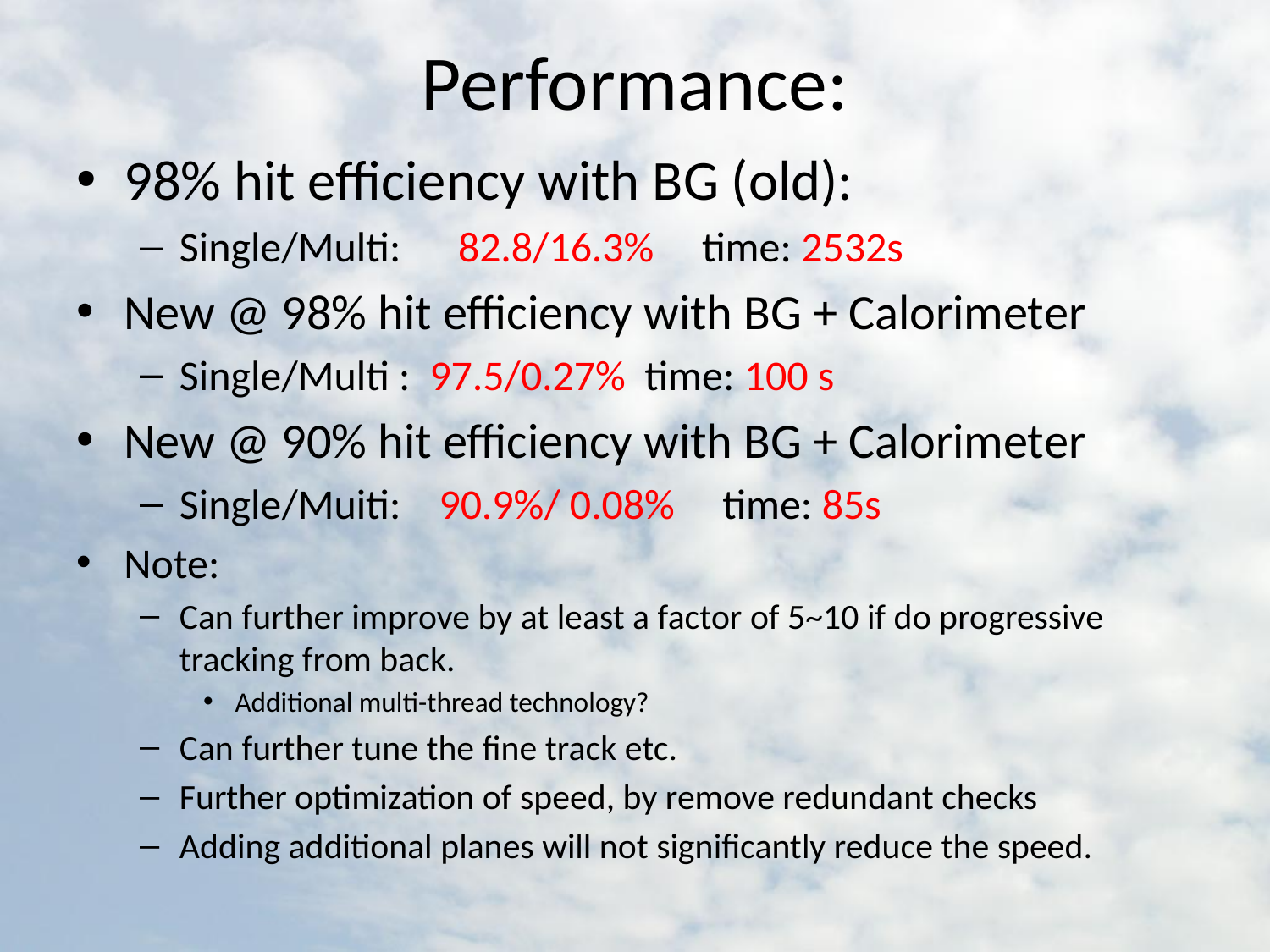

# Performance:
98% hit efficiency with BG (old):
Single/Multi:      82.8/16.3%     time: 2532s
New @ 98% hit efficiency with BG + Calorimeter
Single/Multi :  97.5/0.27%  time: 100 s
New @ 90% hit efficiency with BG + Calorimeter
Single/Muiti:    90.9%/ 0.08%     time: 85s
Note:
Can further improve by at least a factor of 5~10 if do progressive tracking from back.
Additional multi-thread technology?
Can further tune the fine track etc.
Further optimization of speed, by remove redundant checks
Adding additional planes will not significantly reduce the speed.